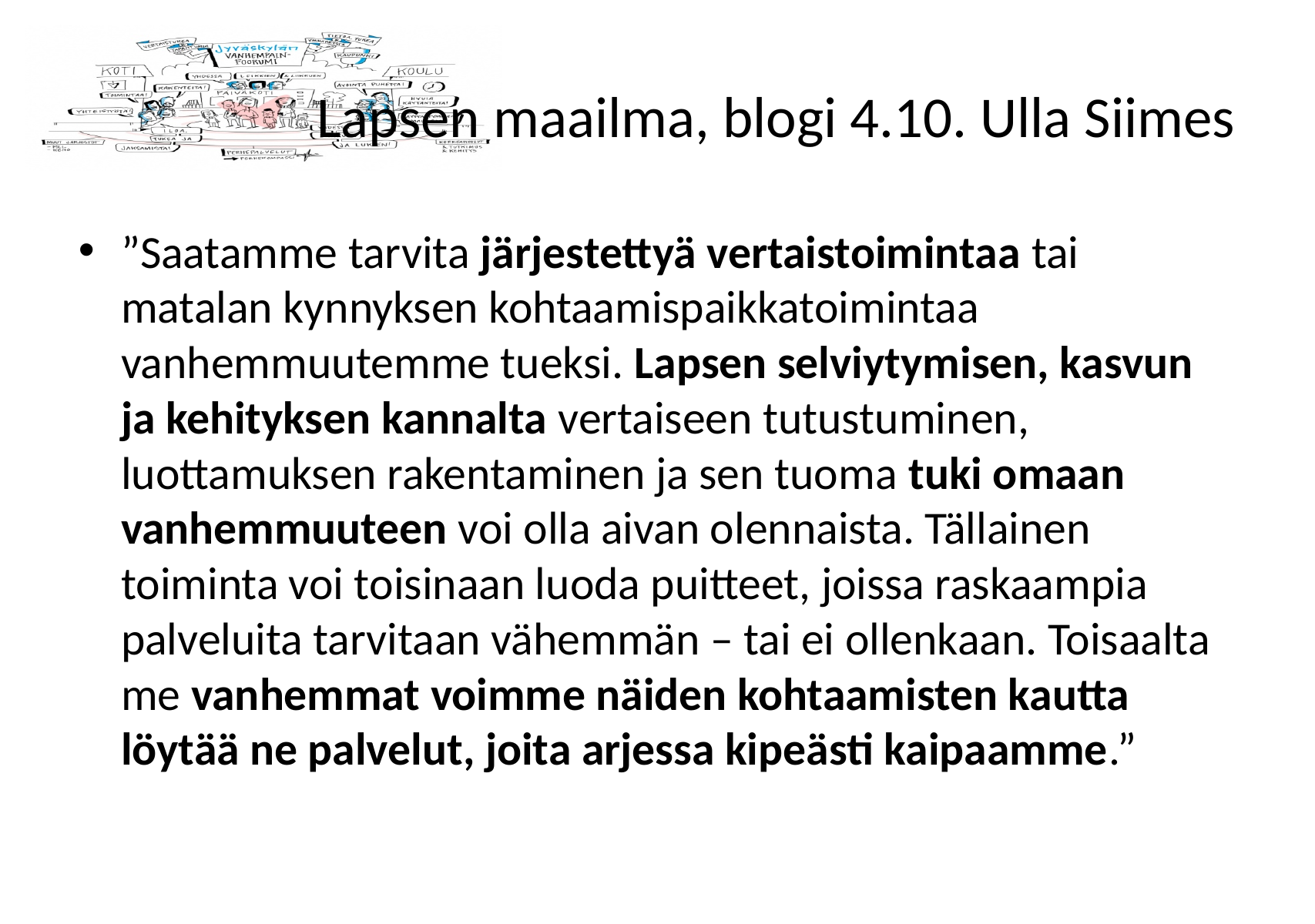

# Lapsen maailma, blogi 4.10. Ulla Siimes
”Saatamme tarvita järjestettyä vertaistoimintaa tai matalan kynnyksen kohtaamispaikkatoimintaa vanhemmuutemme tueksi. Lapsen selviytymisen, kasvun ja kehityksen kannalta vertaiseen tutustuminen, luottamuksen rakentaminen ja sen tuoma tuki omaan vanhemmuuteen voi olla aivan olennaista. Tällainen toiminta voi toisinaan luoda puitteet, joissa raskaampia palveluita tarvitaan vähemmän – tai ei ollenkaan. Toisaalta me vanhemmat voimme näiden kohtaamisten kautta löytää ne palvelut, joita arjessa kipeästi kaipaamme.”